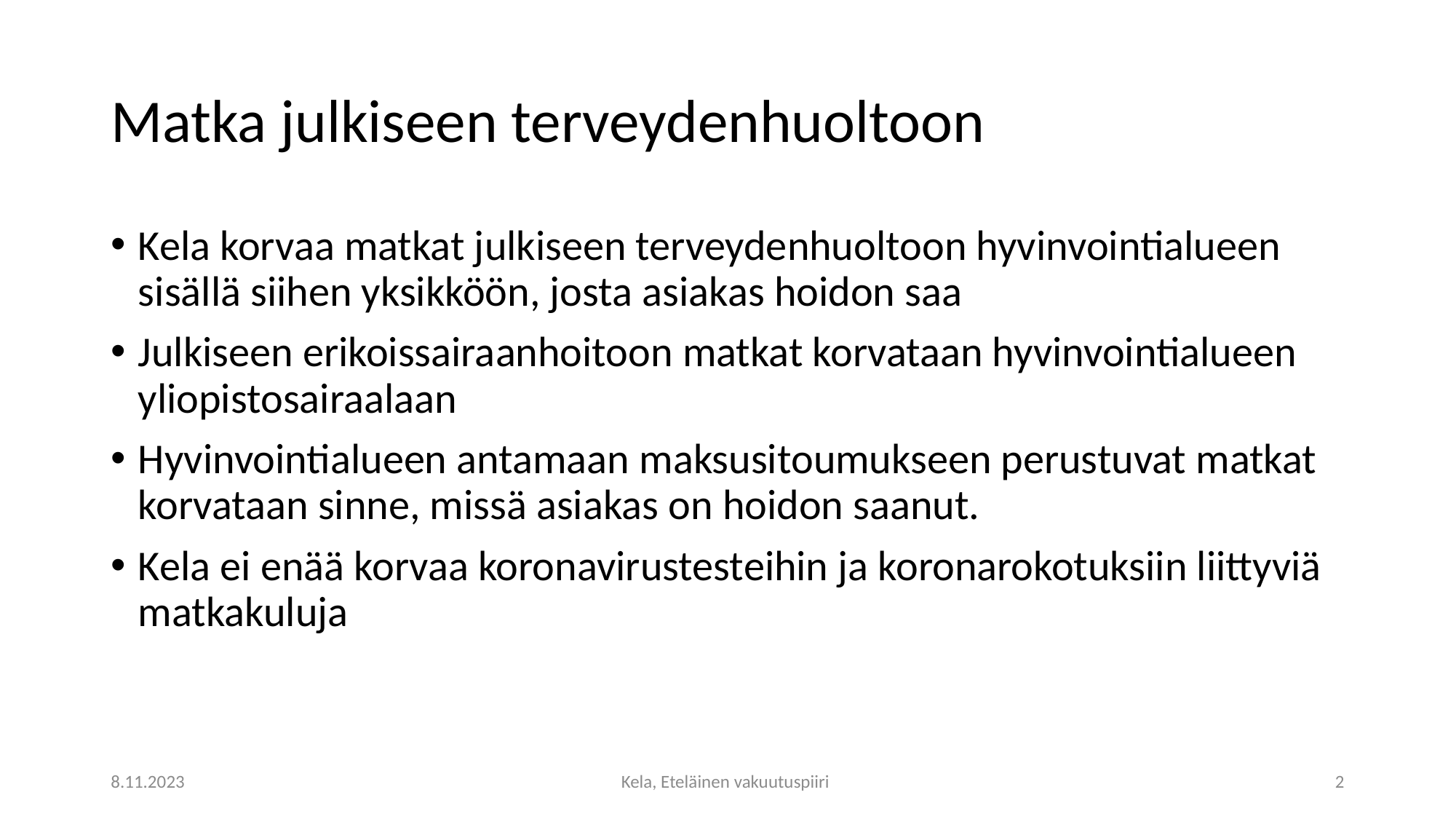

# Matka julkiseen terveydenhuoltoon
Kela korvaa matkat julkiseen terveydenhuoltoon hyvinvointialueen sisällä siihen yksikköön, josta asiakas hoidon saa
Julkiseen erikoissairaanhoitoon matkat korvataan hyvinvointialueen yliopistosairaalaan
Hyvinvointialueen antamaan maksusitoumukseen perustuvat matkat korvataan sinne, missä asiakas on hoidon saanut.
Kela ei enää korvaa koronavirustesteihin ja koronarokotuksiin liittyviä matkakuluja

8.11.2023
Kela, Eteläinen vakuutuspiiri
2